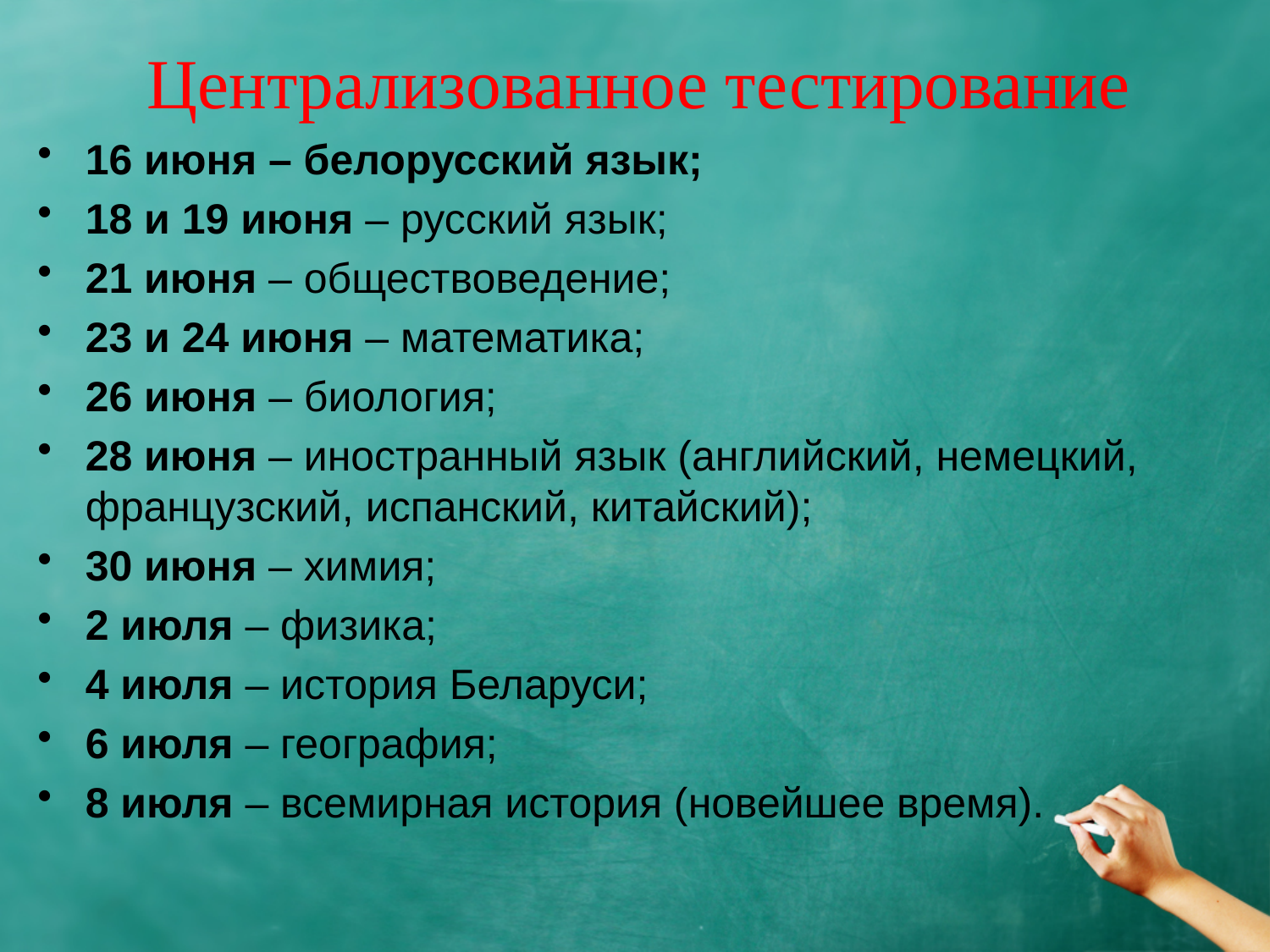

# Централизованное тестирование
16 июня – белорусский язык;
18 и 19 июня – русский язык;
21 июня – обществоведение;
23 и 24 июня – математика;
26 июня – биология;
28 июня – иностранный язык (английский, немецкий, французский, испанский, китайский);
30 июня – химия;
2 июля – физика;
4 июля – история Беларуси;
6 июля – география;
8 июля – всемирная история (новейшее время).